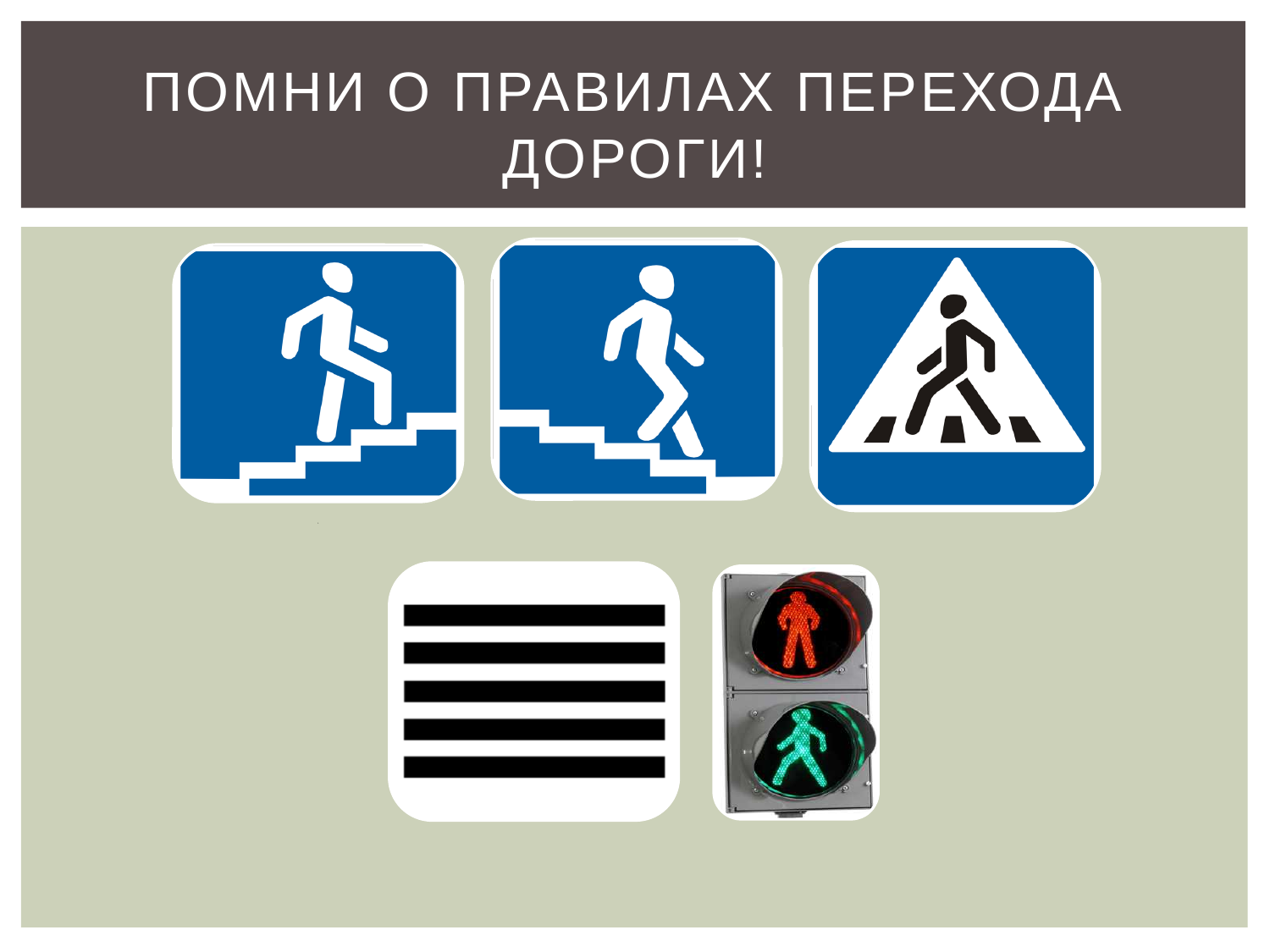

# Помни о правилах перехода дороги!
1